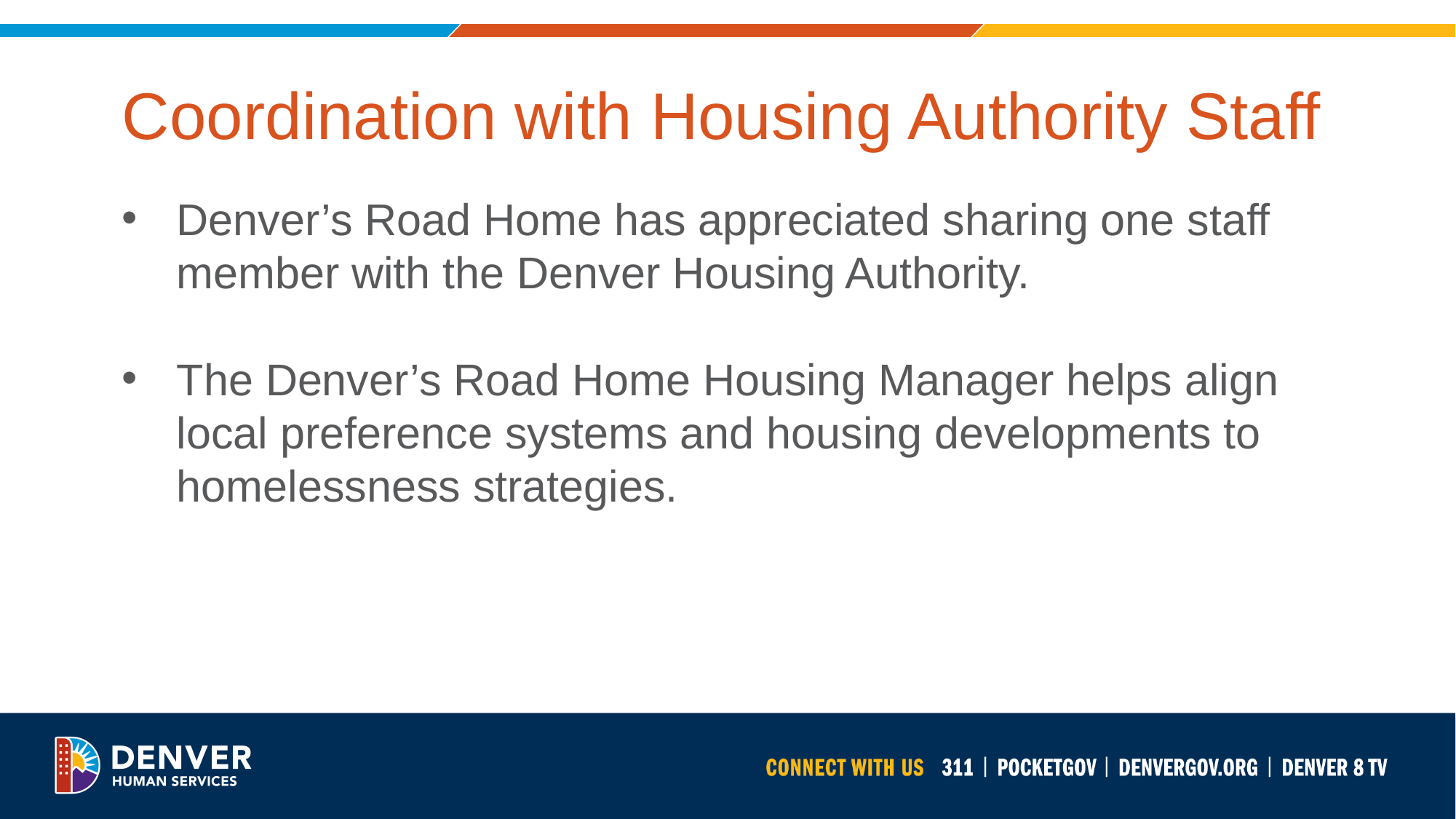

# Coordination with Housing Authority Staff
Denver’s Road Home has appreciated sharing one staff member with the Denver Housing Authority.
The Denver’s Road Home Housing Manager helps align local preference systems and housing developments to homelessness strategies.